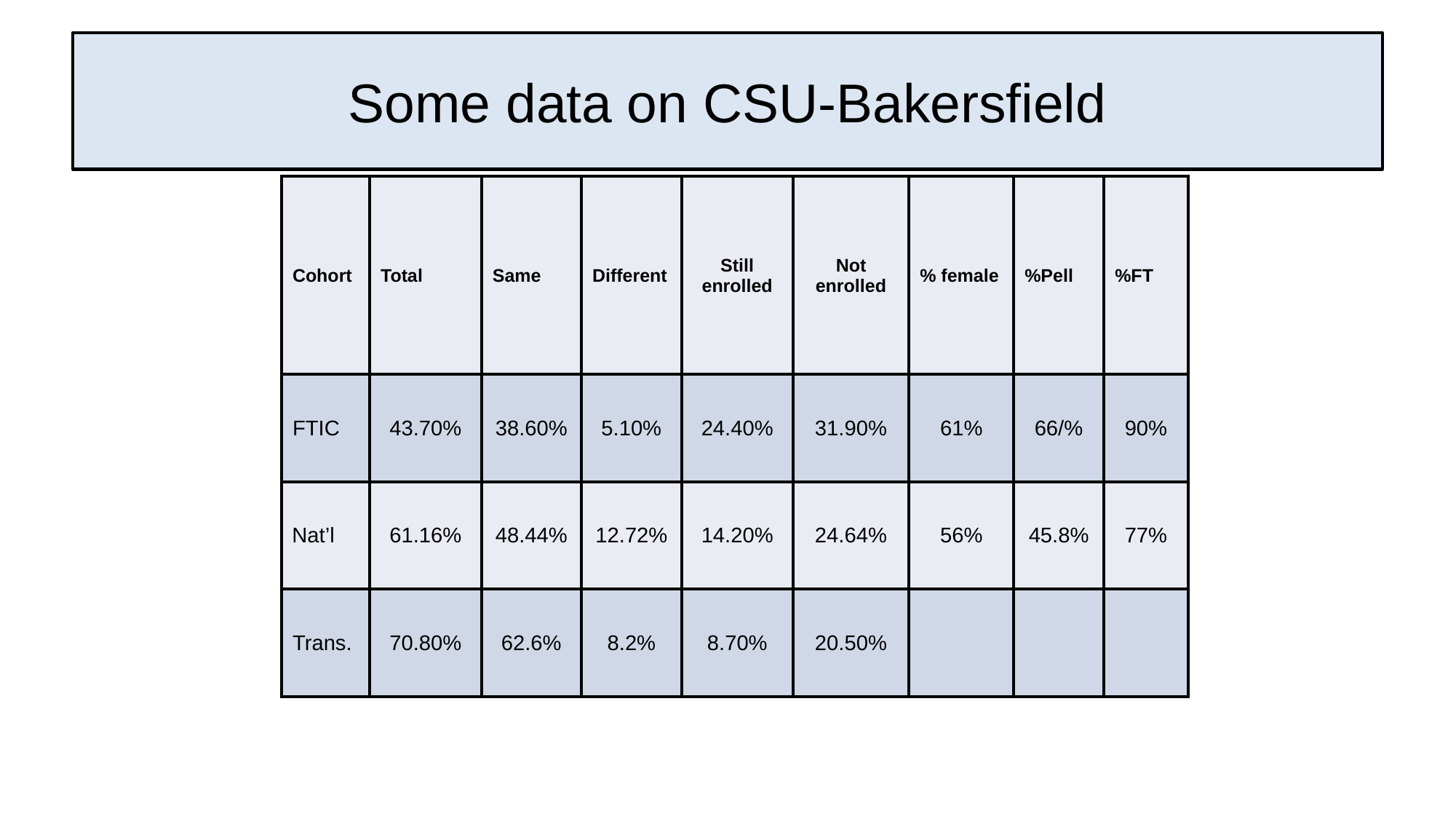

# Some data on CSU-Bakersfield
| Cohort | Total | Same | Different | Still enrolled | Not enrolled | % female | %Pell | %FT |
| --- | --- | --- | --- | --- | --- | --- | --- | --- |
| FTIC | 43.70% | 38.60% | 5.10% | 24.40% | 31.90% | 61% | 66/% | 90% |
| Nat’l | 61.16% | 48.44% | 12.72% | 14.20% | 24.64% | 56% | 45.8% | 77% |
| Trans. | 70.80% | 62.6% | 8.2% | 8.70% | 20.50% |  |  |  |